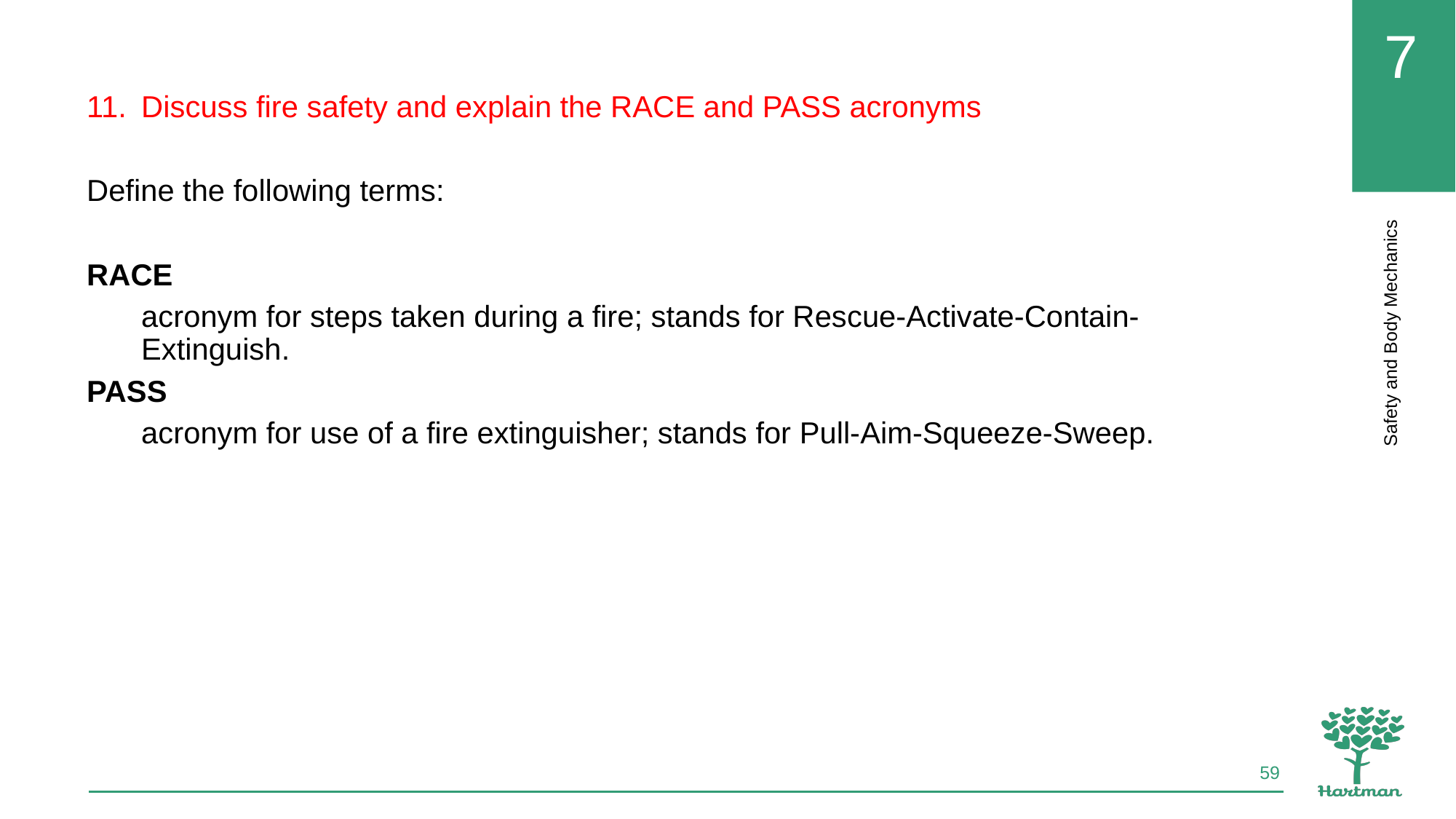

Discuss fire safety and explain the RACE and PASS acronyms

Define the following terms:

RACE
acronym for steps taken during a fire; stands for Rescue-Activate-Contain-Extinguish.
PASS
acronym for use of a fire extinguisher; stands for Pull-Aim-Squeeze-Sweep.

59